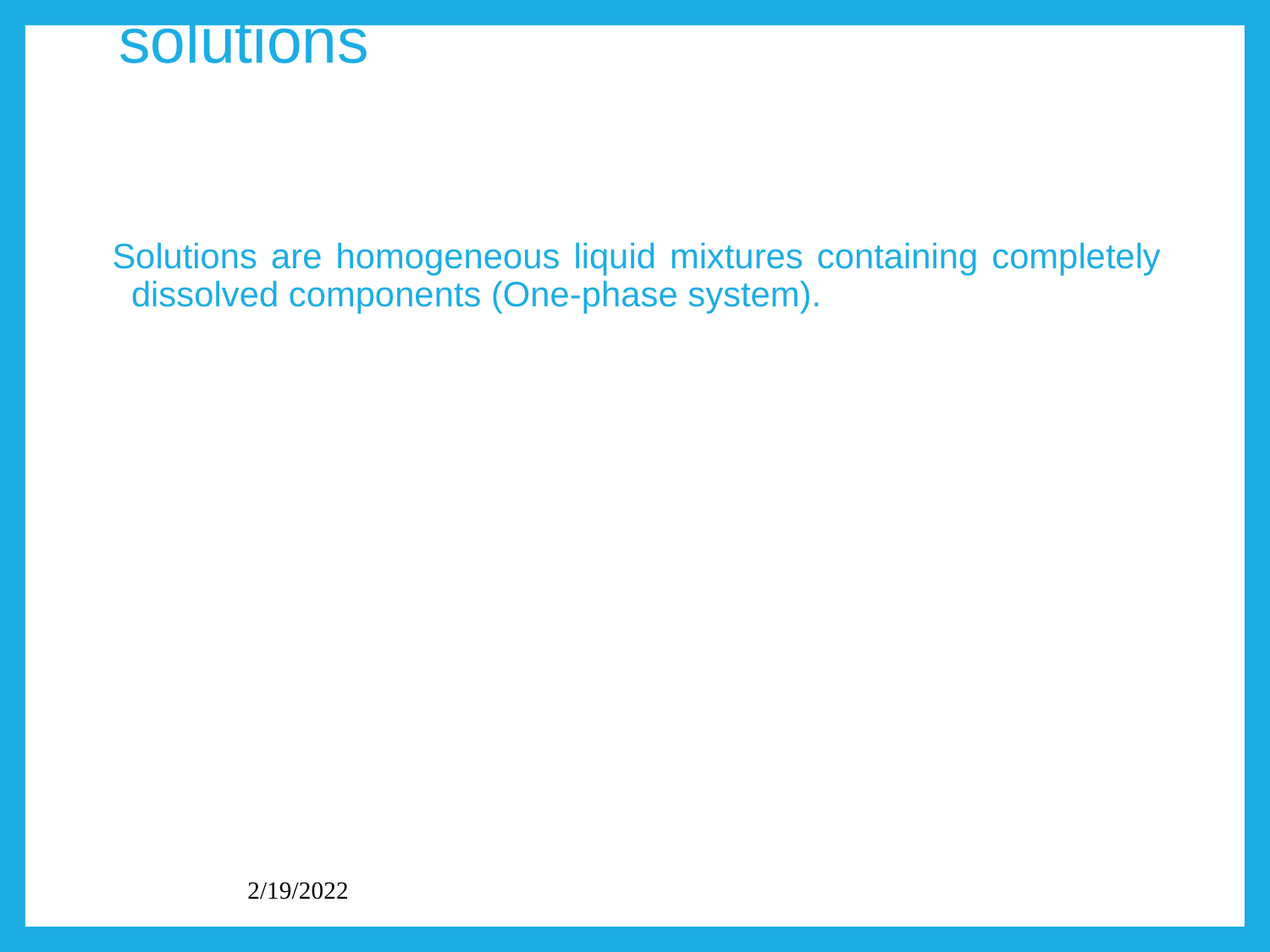

# solutions

Solutions are homogeneous liquid mixtures containing completely dissolved components (One-phase system).

2/19/2022